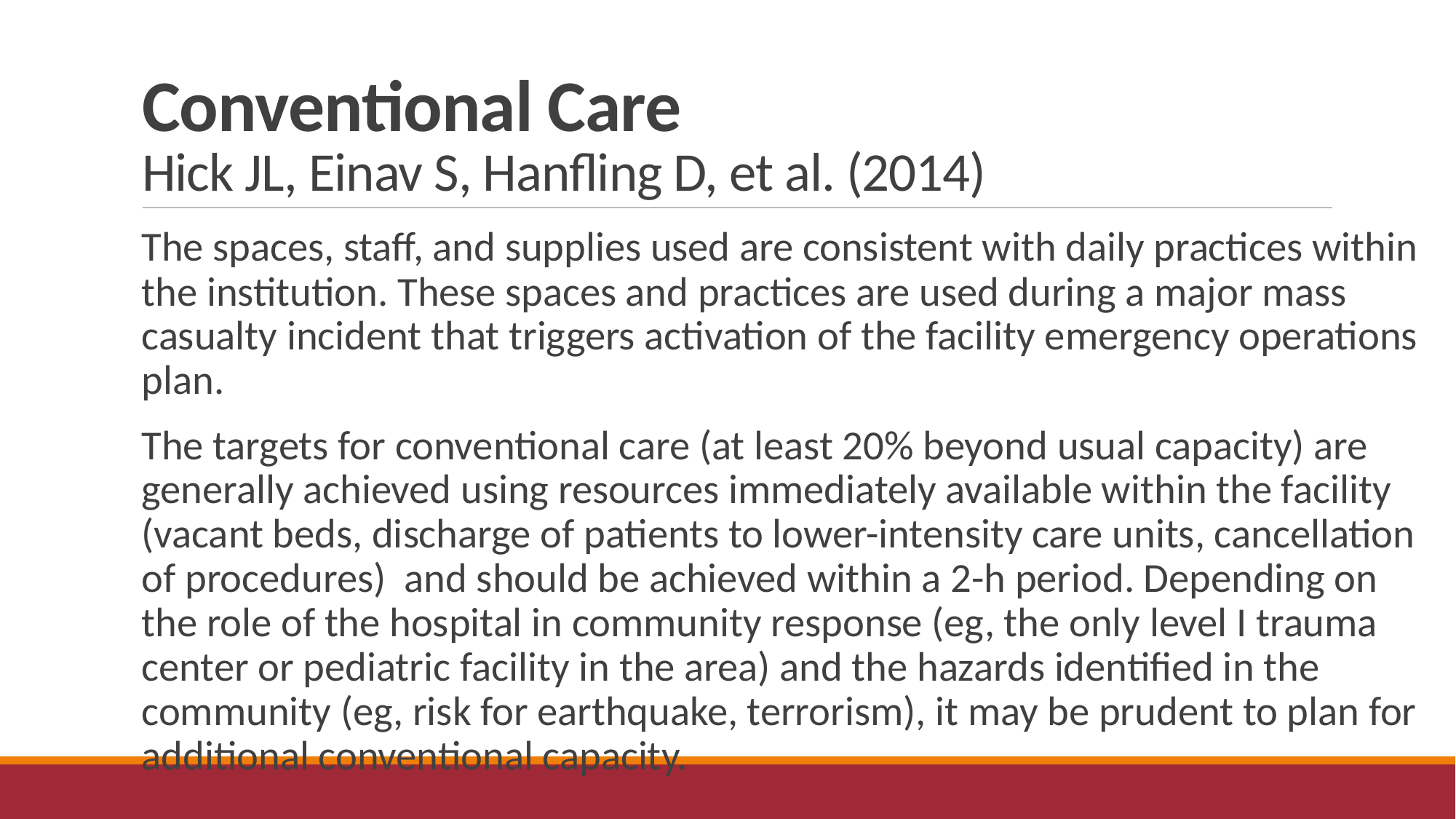

# Conventional Care Hick JL, Einav S, Hanfling D, et al. (2014)
The spaces, staff, and supplies used are consistent with daily practices within the institution. These spaces and practices are used during a major mass casualty incident that triggers activation of the facility emergency operations plan.
The targets for conventional care (at least 20% beyond usual capacity) are generally achieved using resources immediately available within the facility (vacant beds, discharge of patients to lower-intensity care units, cancellation of procedures)  and should be achieved within a 2-h period. Depending on the role of the hospital in community response (eg, the only level I trauma center or pediatric facility in the area) and the hazards identified in the community (eg, risk for earthquake, terrorism), it may be prudent to plan for additional conventional capacity.